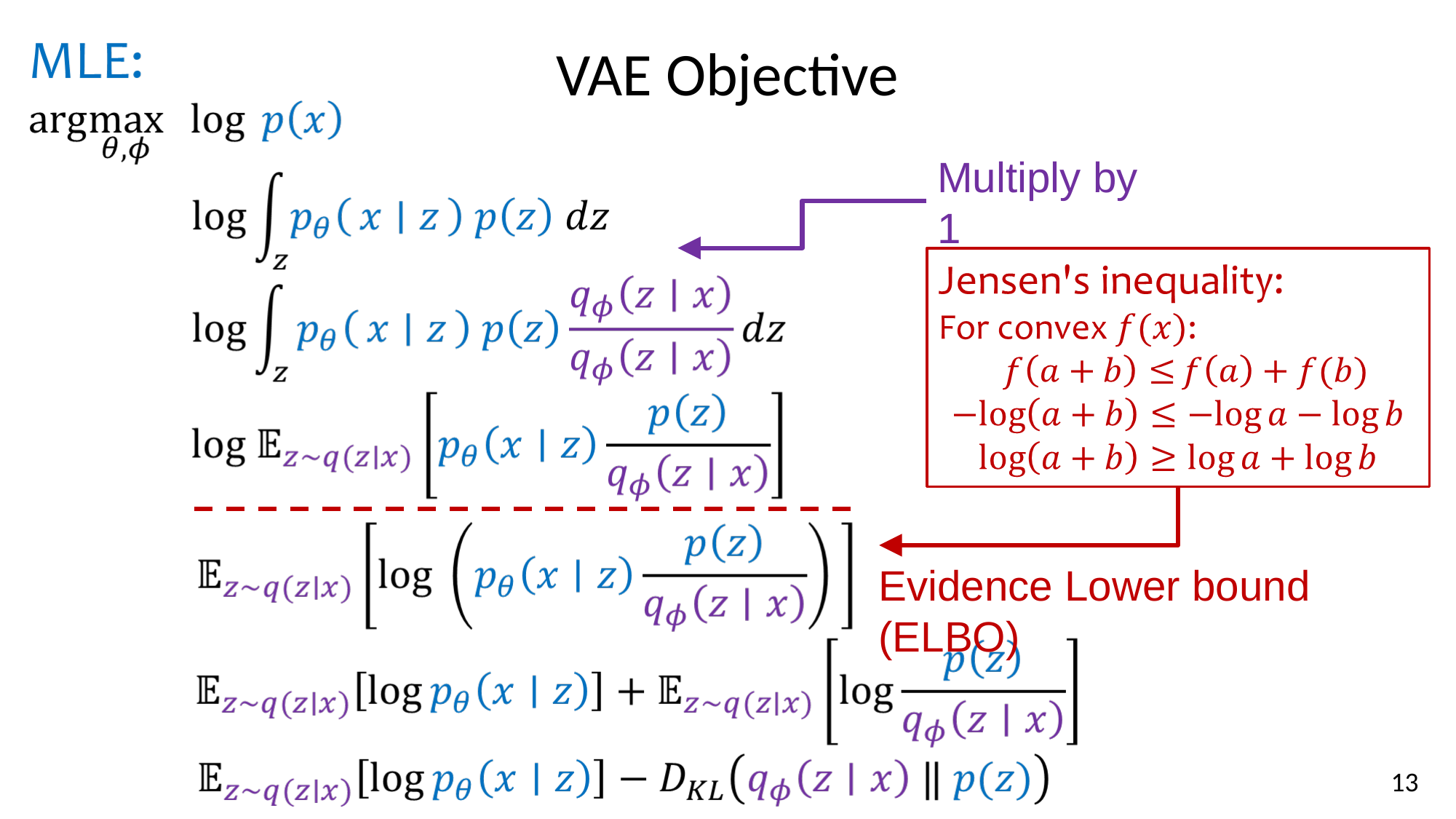

# VAE Objective
Multiply by 1

Evidence Lower bound (ELBO)
13